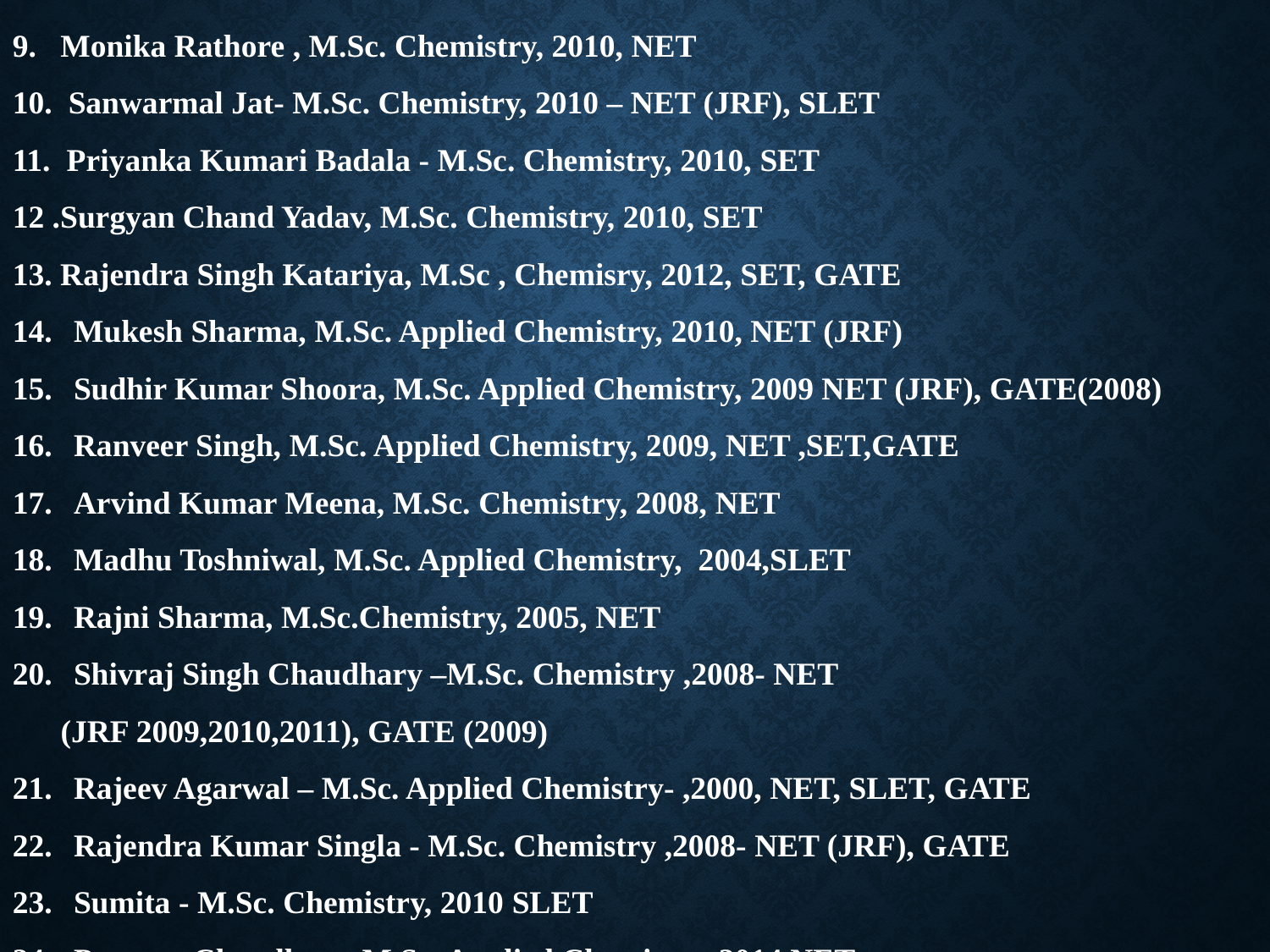

9.   Monika Rathore , M.Sc. Chemistry, 2010, NET
10.  Sanwarmal Jat- M.Sc. Chemistry, 2010 – NET (JRF), SLET
11.  Priyanka Kumari Badala - M.Sc. Chemistry, 2010, SET
12 .Surgyan Chand Yadav, M.Sc. Chemistry, 2010, SET
13. Rajendra Singh Katariya, M.Sc , Chemisry, 2012, SET, GATE
Mukesh Sharma, M.Sc. Applied Chemistry, 2010, NET (JRF)
Sudhir Kumar Shoora, M.Sc. Applied Chemistry, 2009 NET (JRF), GATE(2008)
Ranveer Singh, M.Sc. Applied Chemistry, 2009, NET ,SET,GATE
Arvind Kumar Meena, M.Sc. Chemistry, 2008, NET
Madhu Toshniwal, M.Sc. Applied Chemistry,  2004,SLET
Rajni Sharma, M.Sc.Chemistry, 2005, NET
Shivraj Singh Chaudhary –M.Sc. Chemistry ,2008- NET
      (JRF 2009,2010,2011), GATE (2009)
Rajeev Agarwal – M.Sc. Applied Chemistry- ,2000, NET, SLET, GATE
Rajendra Kumar Singla - M.Sc. Chemistry ,2008- NET (JRF), GATE
Sumita - M.Sc. Chemistry, 2010 SLET
Poonam Choudhary, M.Sc. Applied Chemistry, 2014,NET
Tikam Chand Sharma, M.Sc. Applied Chemistry, 2011, NET
Devendra Zirota, M.Sc. Applied Chemistry,2002, NET
Rakesh Jangid , M.Sc. Applied Chemistry, 2009, SET
Jitendra Singh Shekhawat, JK Lakshmi Cement, Sirohi